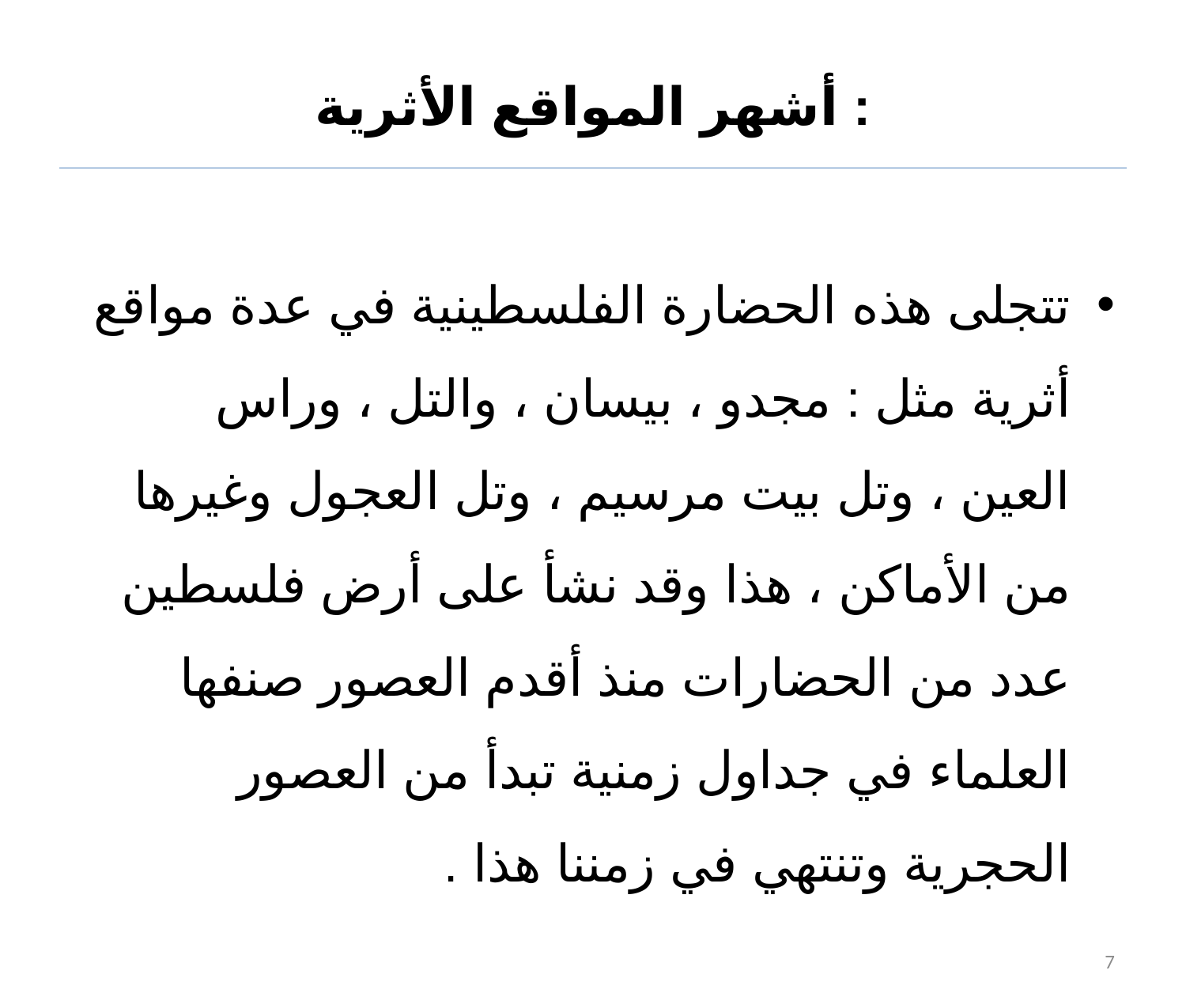

# أشهر المواقع الأثرية :
تتجلى هذه الحضارة الفلسطينية في عدة مواقع أثرية مثل : مجدو ، بيسان ، والتل ، وراس العين ، وتل بيت مرسيم ، وتل العجول وغيرها من الأماكن ، هذا وقد نشأ على أرض فلسطين عدد من الحضارات منذ أقدم العصور صنفها العلماء في جداول زمنية تبدأ من العصور الحجرية وتنتهي في زمننا هذا .

7